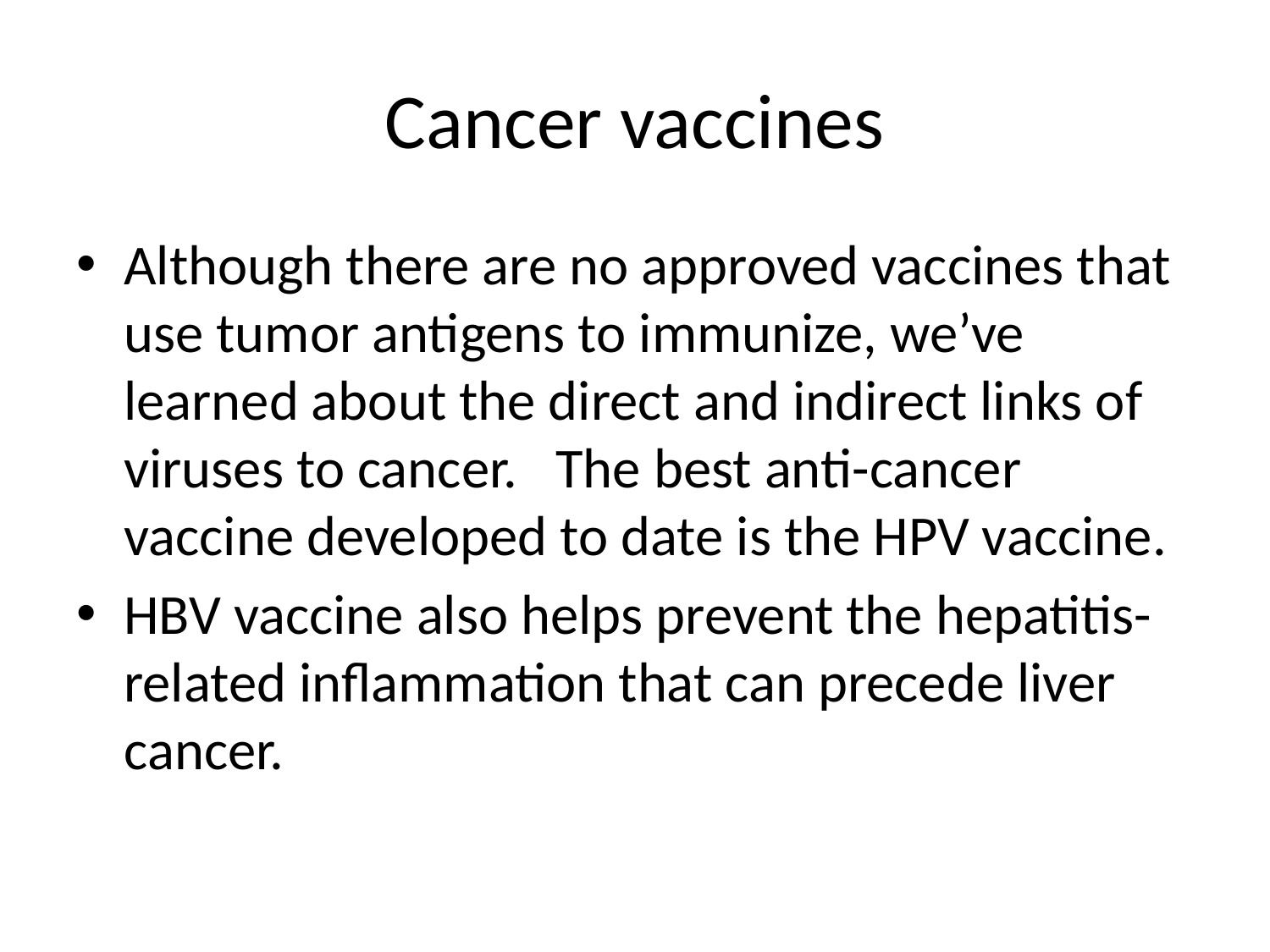

# Cancer vaccines
Although there are no approved vaccines that use tumor antigens to immunize, we’ve learned about the direct and indirect links of viruses to cancer.   The best anti-cancer vaccine developed to date is the HPV vaccine.
HBV vaccine also helps prevent the hepatitis-related inflammation that can precede liver cancer.